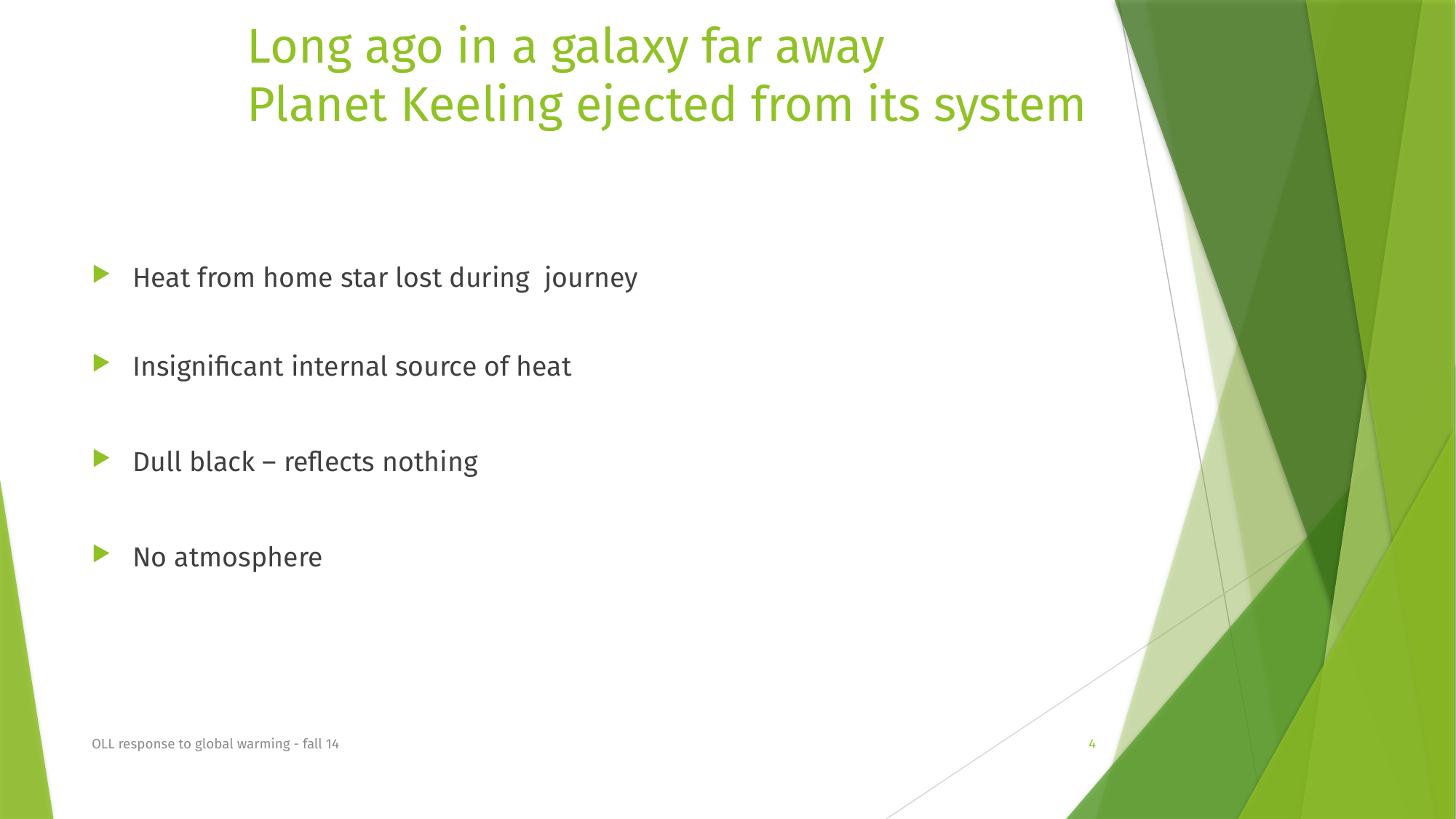

# Long ago in a galaxy far away Planet Keeling ejected from its system
Heat from home star lost during  journey

Insignificant internal source of heat

Dull black – reflects nothing

No atmosphere
OLL response to global warming - fall 14
4